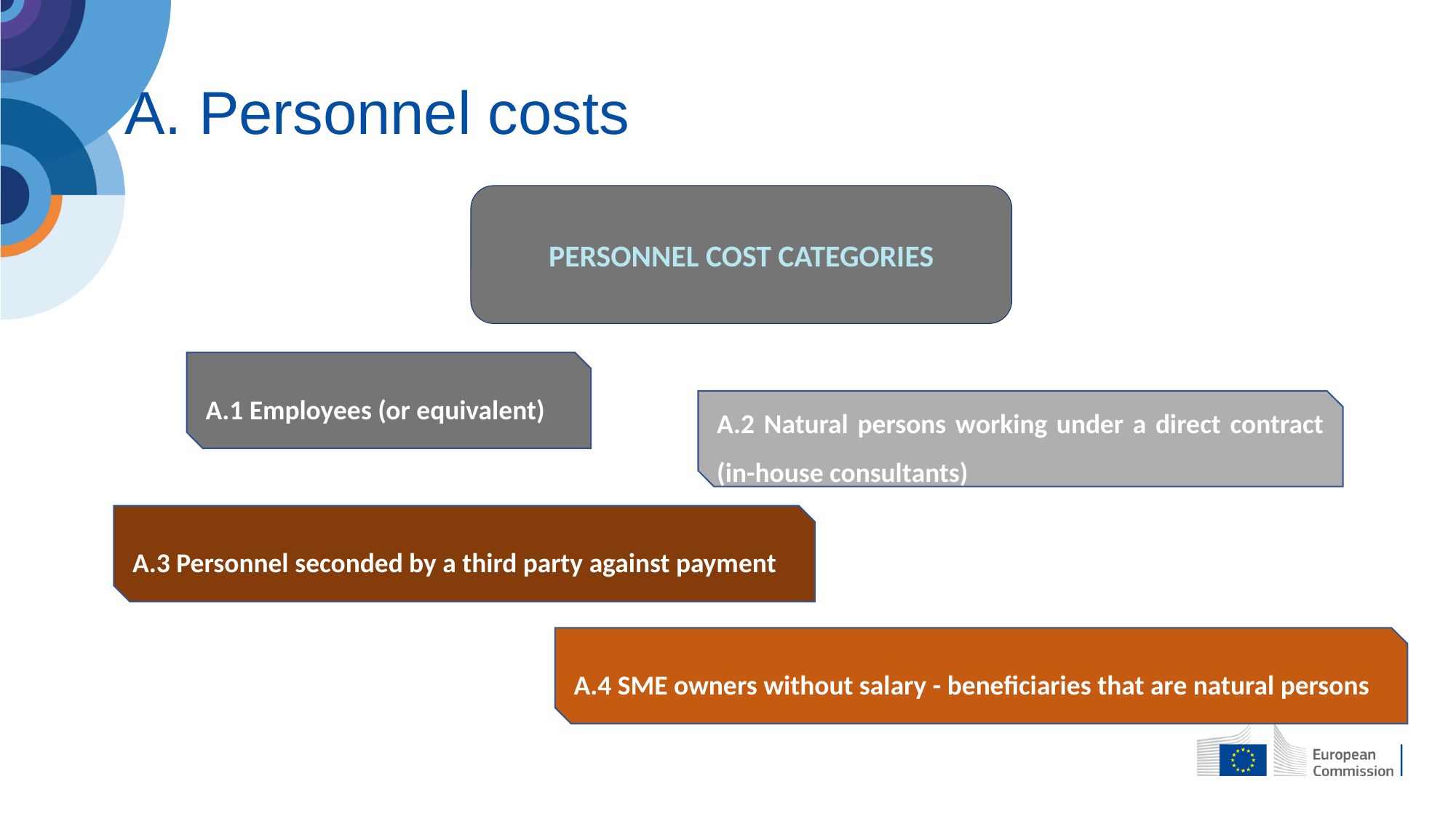

A. Personnel costs
PERSONNEL COST CATEGORIES
A.1 Employees (or equivalent)
A.2 Natural persons working under a direct contract (in-house consultants)
A.3 Personnel seconded by a third party against payment
A.4 SME owners without salary - beneficiaries that are natural persons